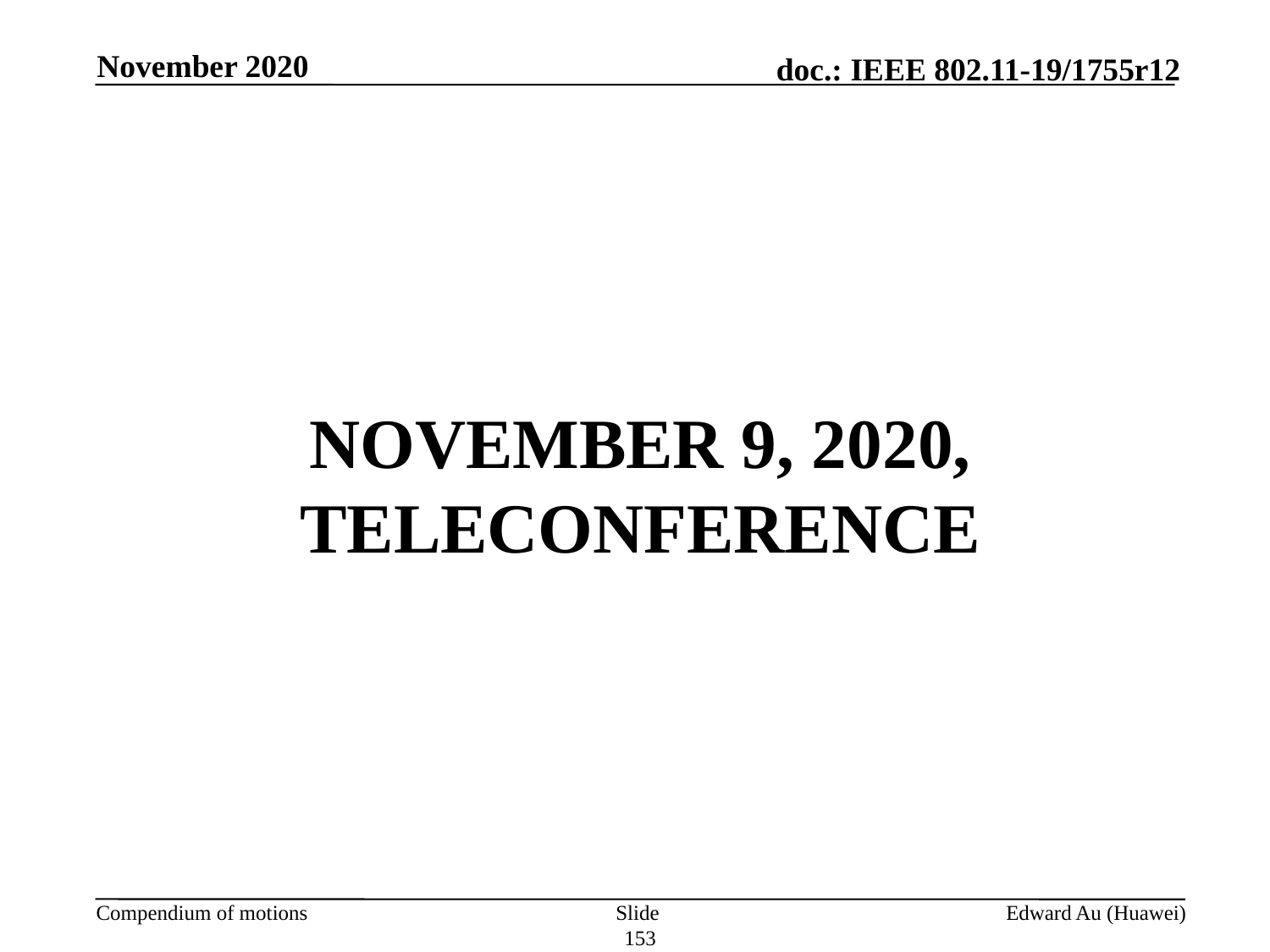

November 2020
# NOVEMBER 9, 2020, TELECONFERENCE
Slide 153
Edward Au (Huawei)